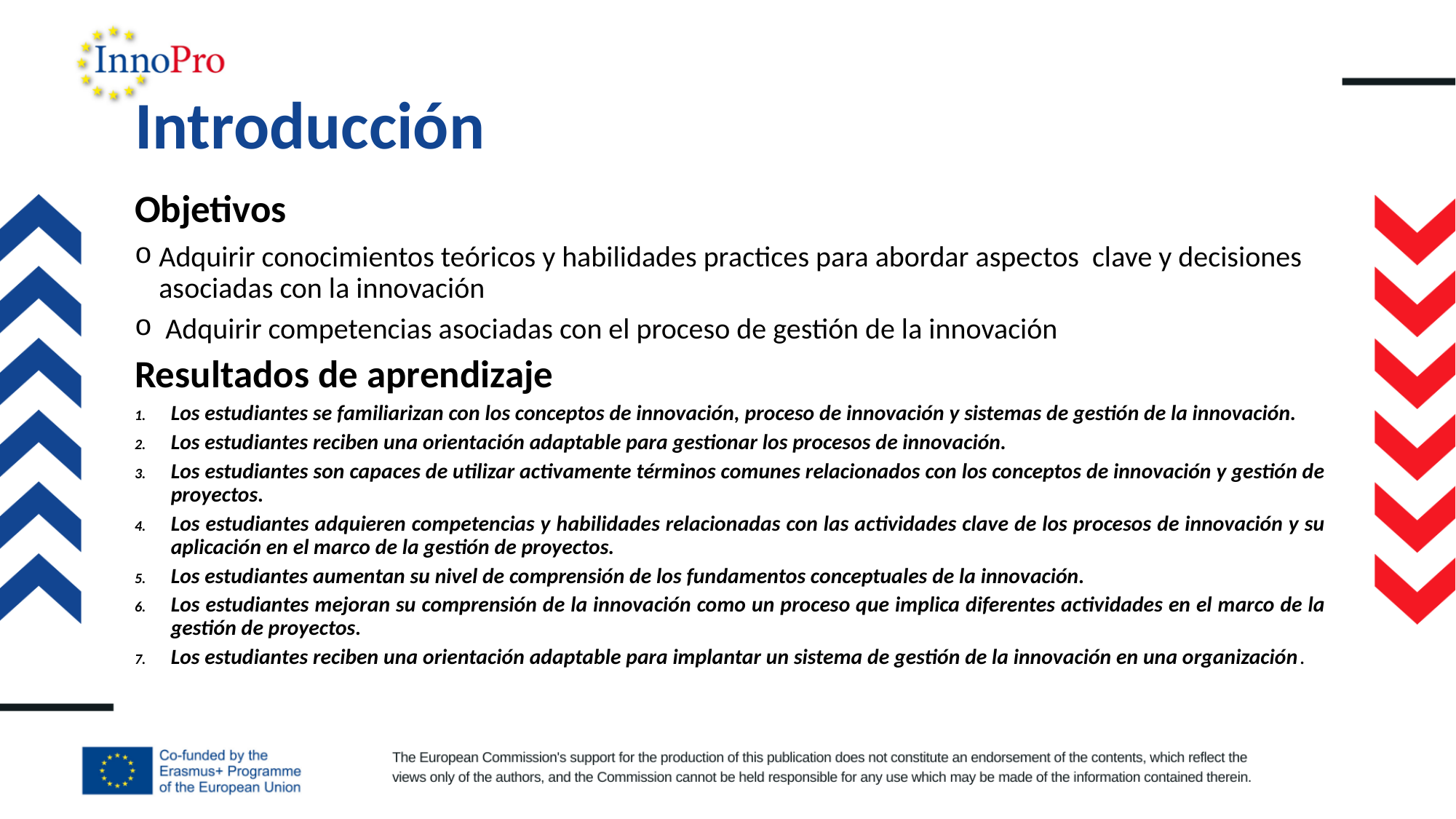

# Introducción
Objetivos
Adquirir conocimientos teóricos y habilidades practices para abordar aspectos  clave y decisiones asociadas con la innovación
 Adquirir competencias asociadas con el proceso de gestión de la innovación
Resultados de aprendizaje
Los estudiantes se familiarizan con los conceptos de innovación, proceso de innovación y sistemas de gestión de la innovación.
Los estudiantes reciben una orientación adaptable para gestionar los procesos de innovación.
Los estudiantes son capaces de utilizar activamente términos comunes relacionados con los conceptos de innovación y gestión de proyectos.
Los estudiantes adquieren competencias y habilidades relacionadas con las actividades clave de los procesos de innovación y su aplicación en el marco de la gestión de proyectos.
Los estudiantes aumentan su nivel de comprensión de los fundamentos conceptuales de la innovación.
Los estudiantes mejoran su comprensión de la innovación como un proceso que implica diferentes actividades en el marco de la gestión de proyectos.
Los estudiantes reciben una orientación adaptable para implantar un sistema de gestión de la innovación en una organización.